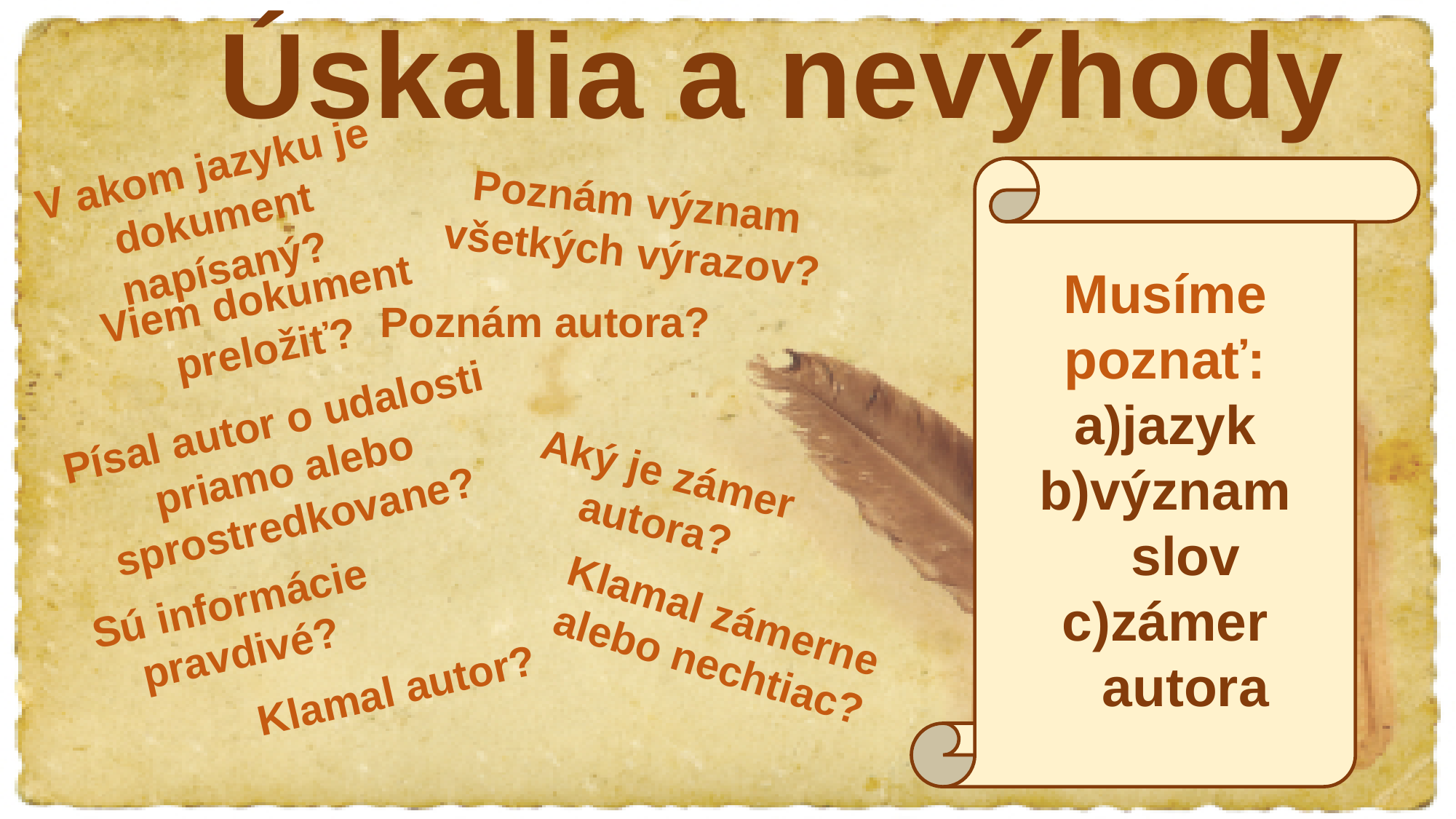

# Úskalia a nevýhody
V akom jazyku je dokument napísaný?
Musíme poznať:
jazyk
význam slov
zámer autora
Poznám význam všetkých výrazov?
Viem dokument preložiť?
Poznám autora?
Písal autor o udalosti priamo alebo sprostredkovane?
Aký je zámer autora?
Sú informácie pravdivé?
Klamal zámerne alebo nechtiac?
Klamal autor?